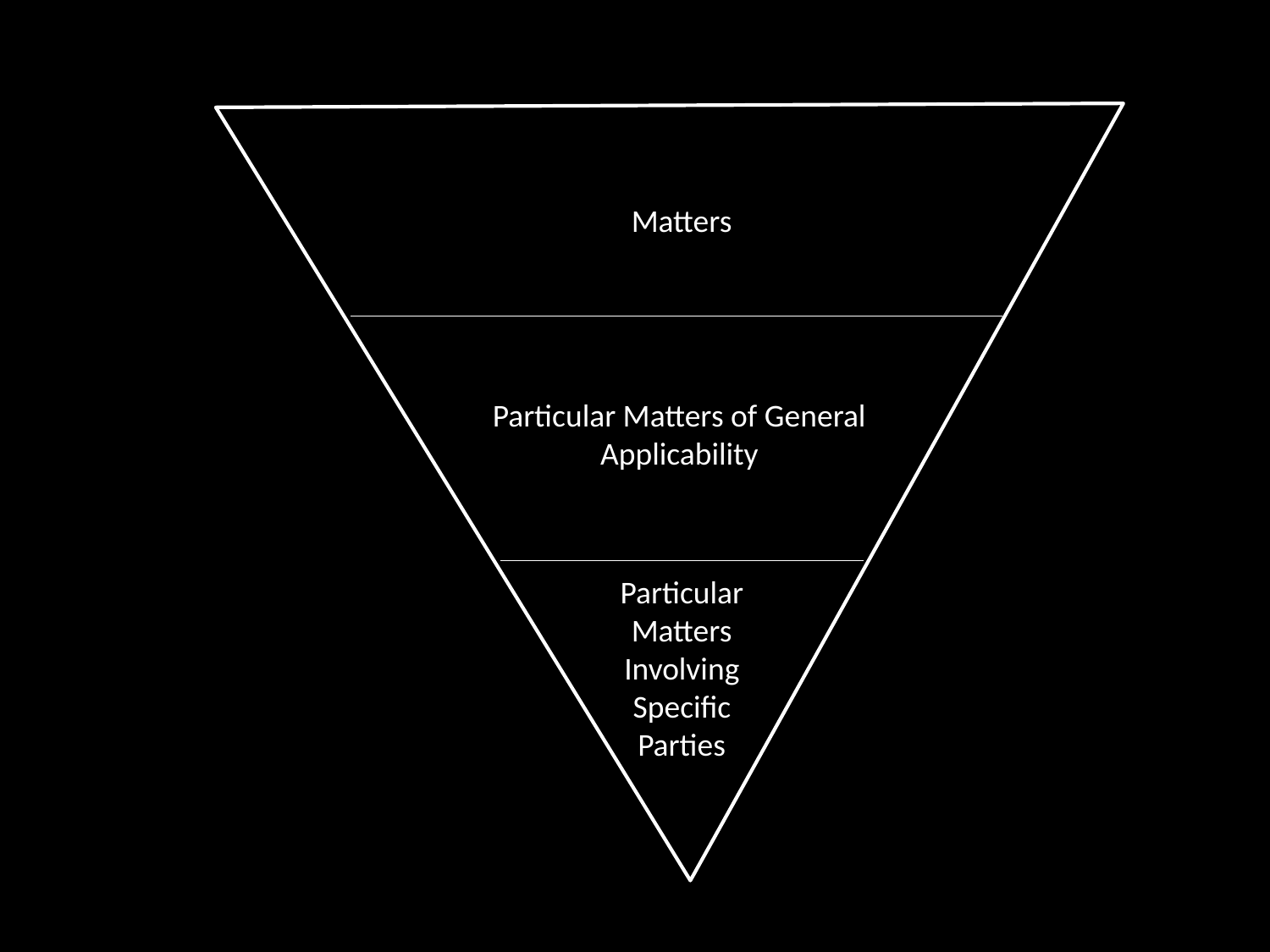

Matters
Particular Matters of General Applicability
Particular Matters Involving Specific Parties